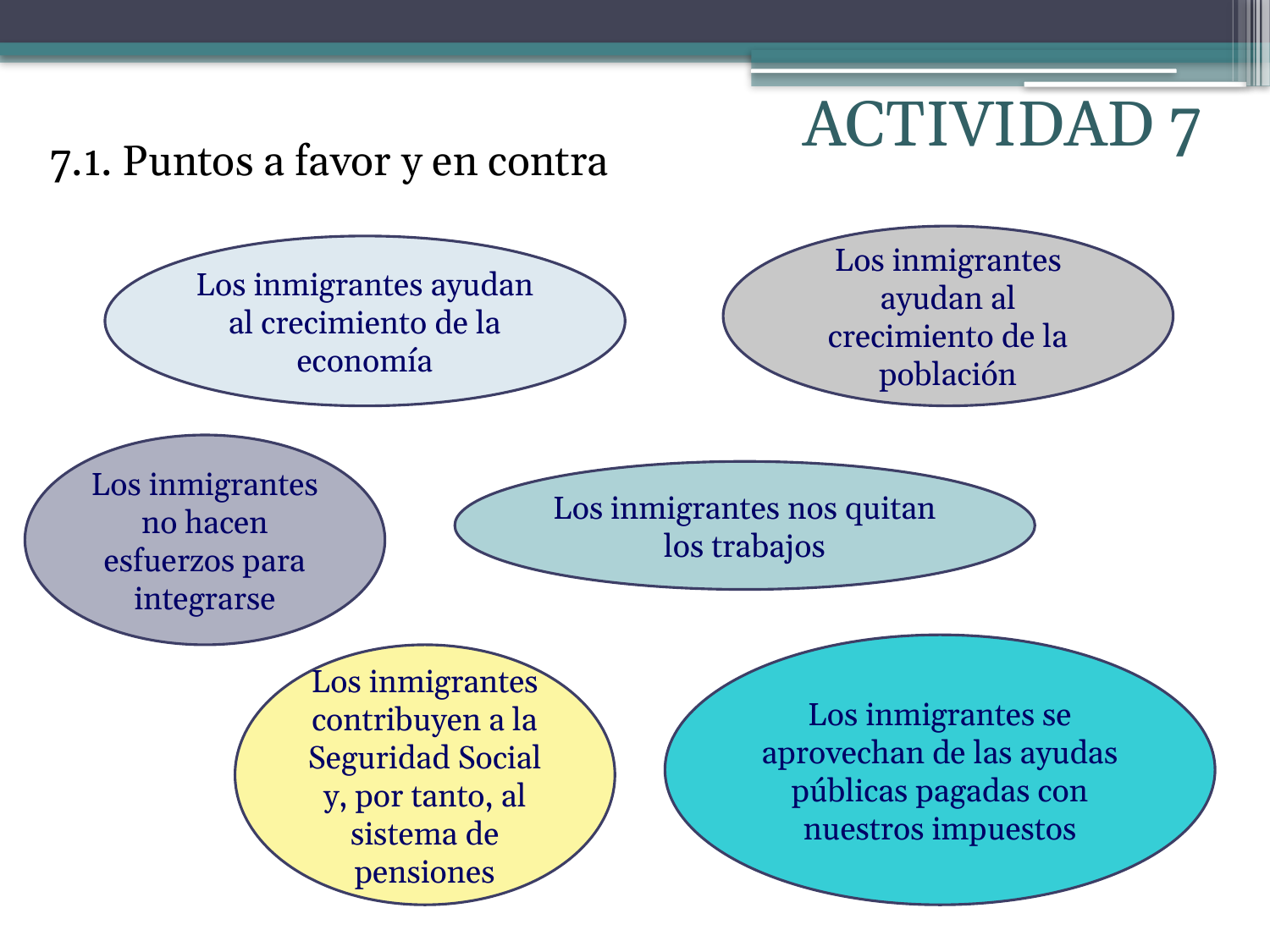

ACTIVIDAD 7
# 7.1. Puntos a favor y en contra
Los inmigrantes ayudan al crecimiento de la población
Los inmigrantes ayudan al crecimiento de la economía
Los inmigrantes no hacen esfuerzos para integrarse
Los inmigrantes nos quitan los trabajos
Los inmigrantes se aprovechan de las ayudas públicas pagadas con nuestros impuestos
Los inmigrantes contribuyen a la Seguridad Social y, por tanto, al sistema de pensiones